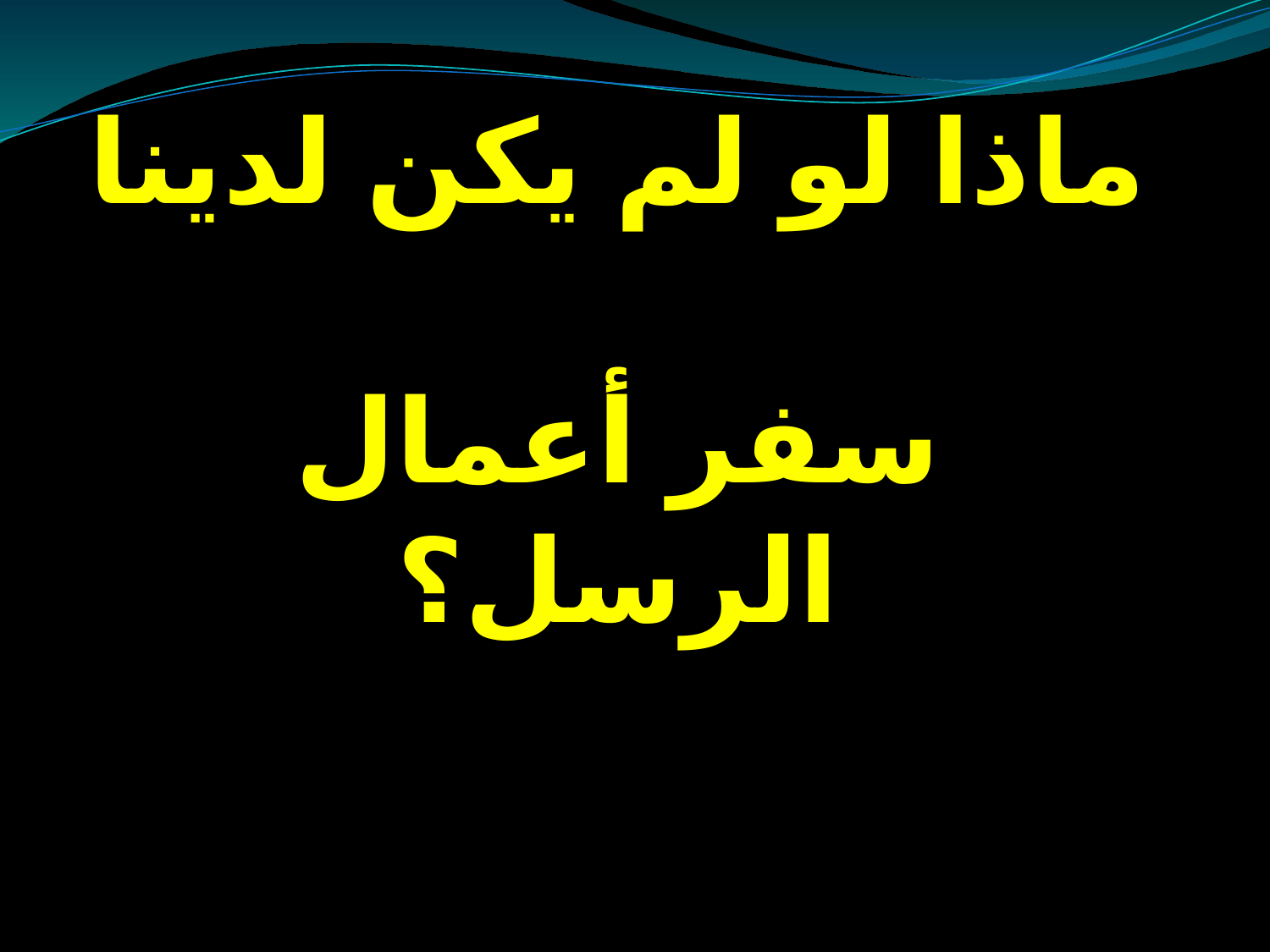

# ماذا لو لم يكن لدينا سفر أعمال الرسل؟